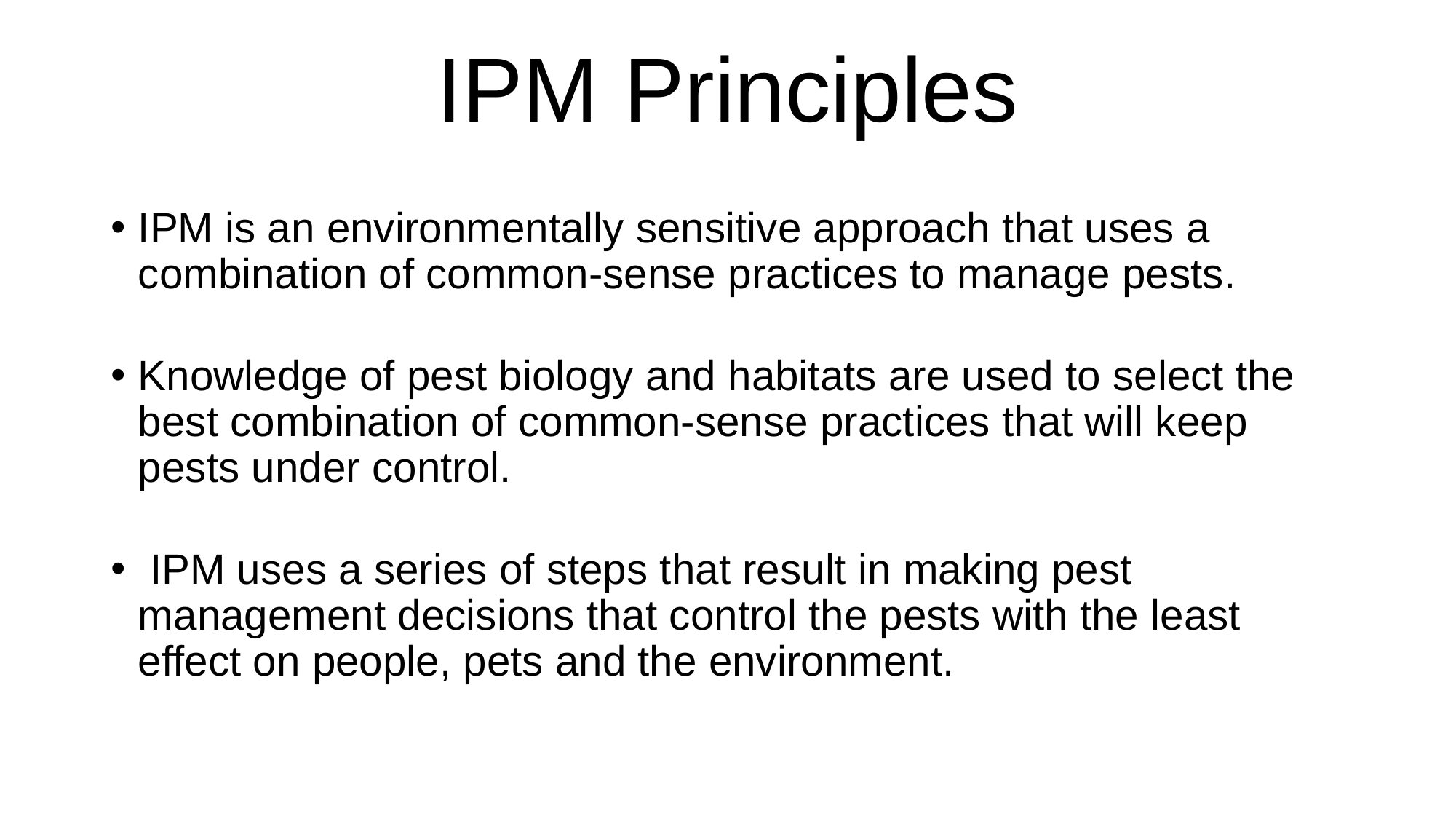

# IPM Principles
IPM is an environmentally sensitive approach that uses a combination of common-sense practices to manage pests.

Knowledge of pest biology and habitats are used to select the best combination of common-sense practices that will keep pests under control.

 IPM uses a series of steps that result in making pest management decisions that control the pests with the least effect on people, pets and the environment.